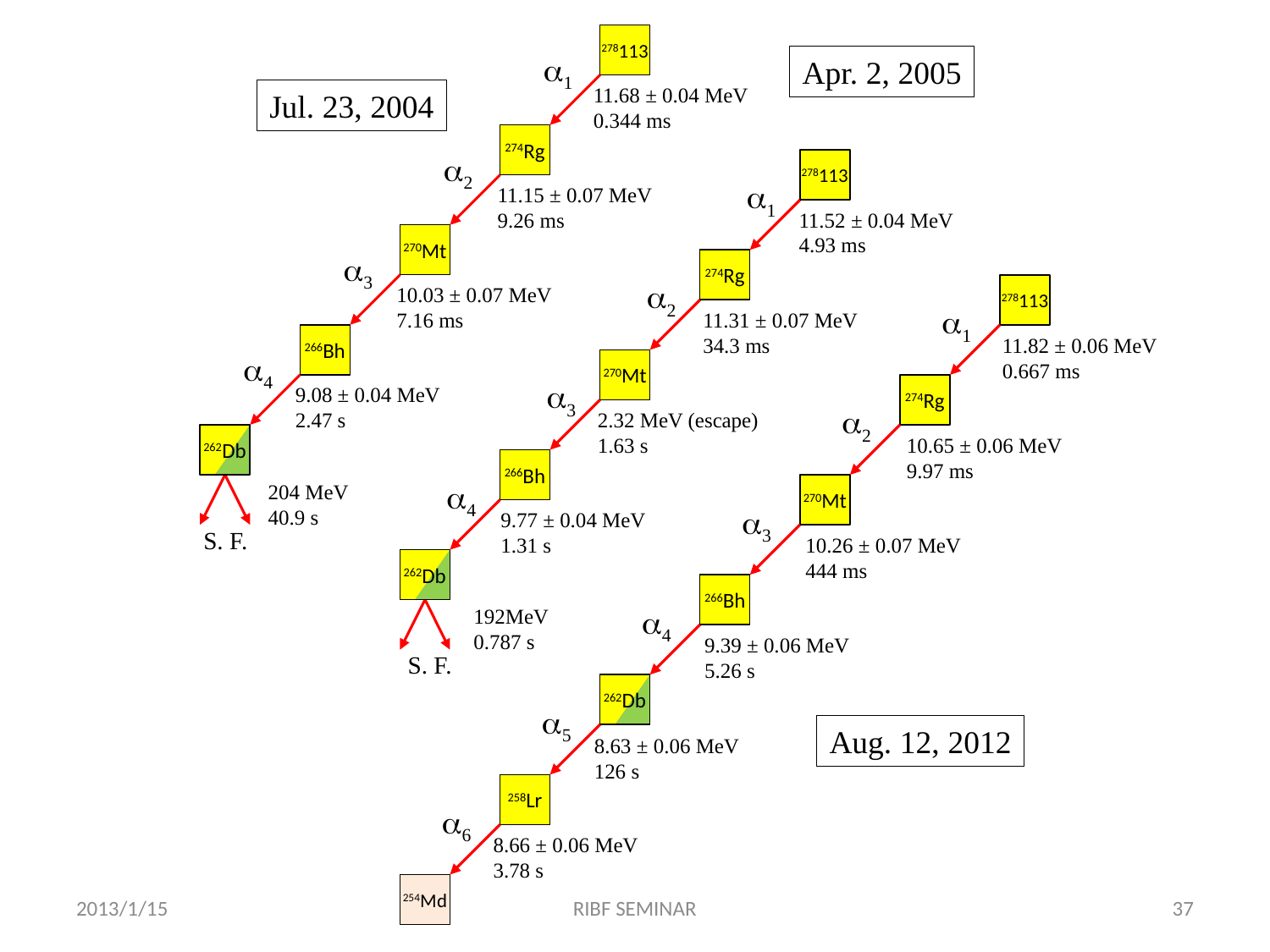

278113
274Rg
270Mt
266Bh

262Db

α1
α2
α3
α4
S. F.
Apr. 2, 2005
11.68 ± 0.04 MeV
0.344 ms
Jul. 23, 2004
278113
274Rg
270Mt
266Bh

262Db

α1
α2
α3
α4
S. F.
11.15 ± 0.07 MeV
9.26 ms
11.52 ± 0.04 MeV
4.93 ms
278113
274Rg
270Mt
266Bh

262Db

258Lr
254Md
10.03 ± 0.07 MeV
7.16 ms
α1
α2
α3
α4
α5
α6
11.31 ± 0.07 MeV
34.3 ms
11.82 ± 0.06 MeV
0.667 ms
9.08 ± 0.04 MeV
2.47 s
2.32 MeV (escape)
1.63 s
10.65 ± 0.06 MeV
9.97 ms
204 MeV
40.9 s
9.77 ± 0.04 MeV
1.31 s
10.26 ± 0.07 MeV
444 ms
192MeV
0.787 s
9.39 ± 0.06 MeV
5.26 s
Aug. 12, 2012
8.63 ± 0.06 MeV
126 s
8.66 ± 0.06 MeV
3.78 s
2013/1/15
RIBF SEMINAR
37